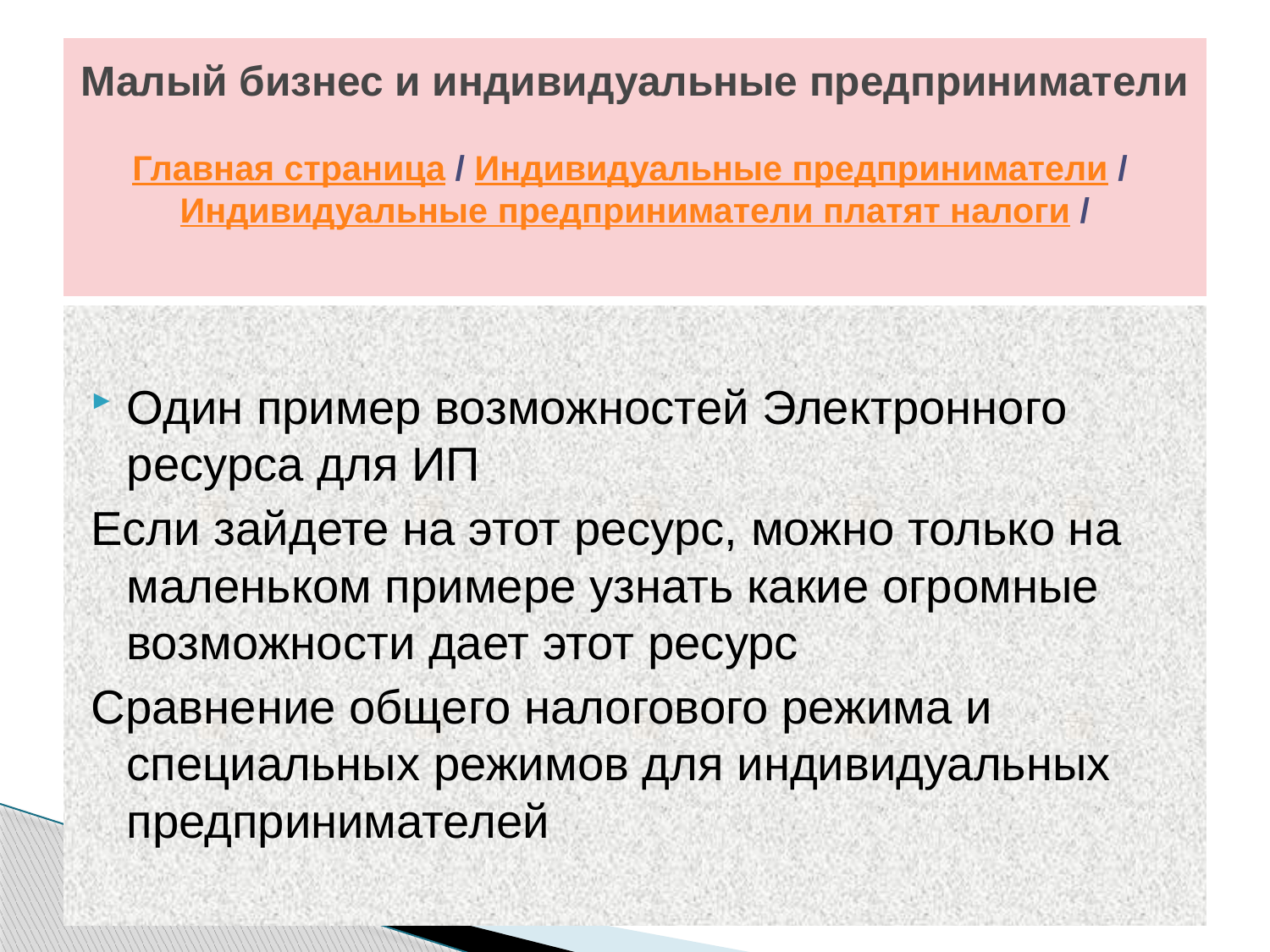

# Малый бизнес и индивидуальные предприниматели Главная страница / Индивидуальные предприниматели / Индивидуальные предприниматели платят налоги /

Один пример возможностей Электронного ресурса для ИП
Если зайдете на этот ресурс, можно только на маленьком примере узнать какие огромные возможности дает этот ресурс
Сравнение общего налогового режима и специальных режимов для индивидуальных предпринимателей